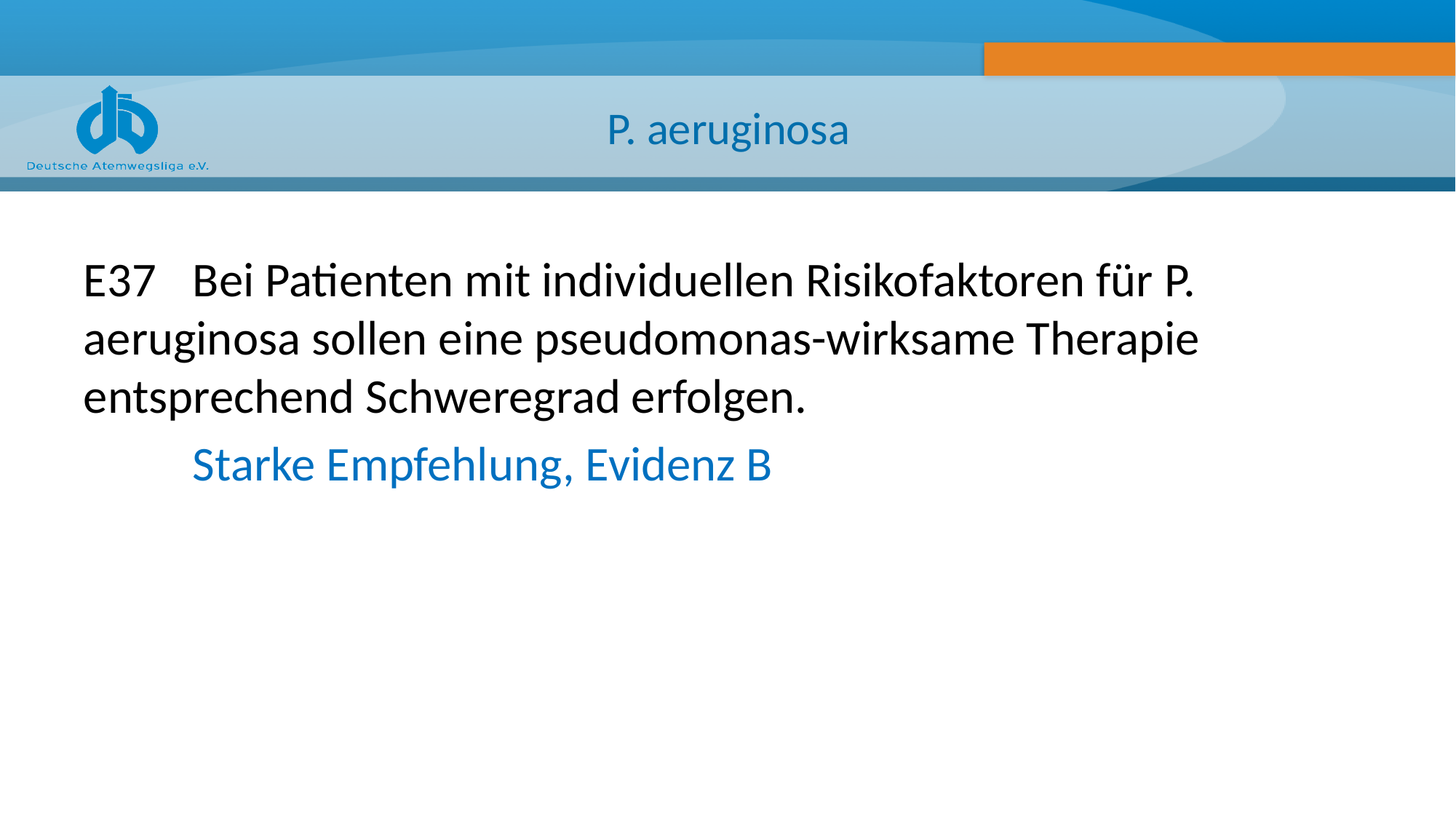

# P. aeruginosa
E37 	Bei Patienten mit individuellen Risikofaktoren für P. 	aeruginosa sollen eine pseudomonas-wirksame Therapie 	entsprechend Schweregrad erfolgen.
	Starke Empfehlung, Evidenz B